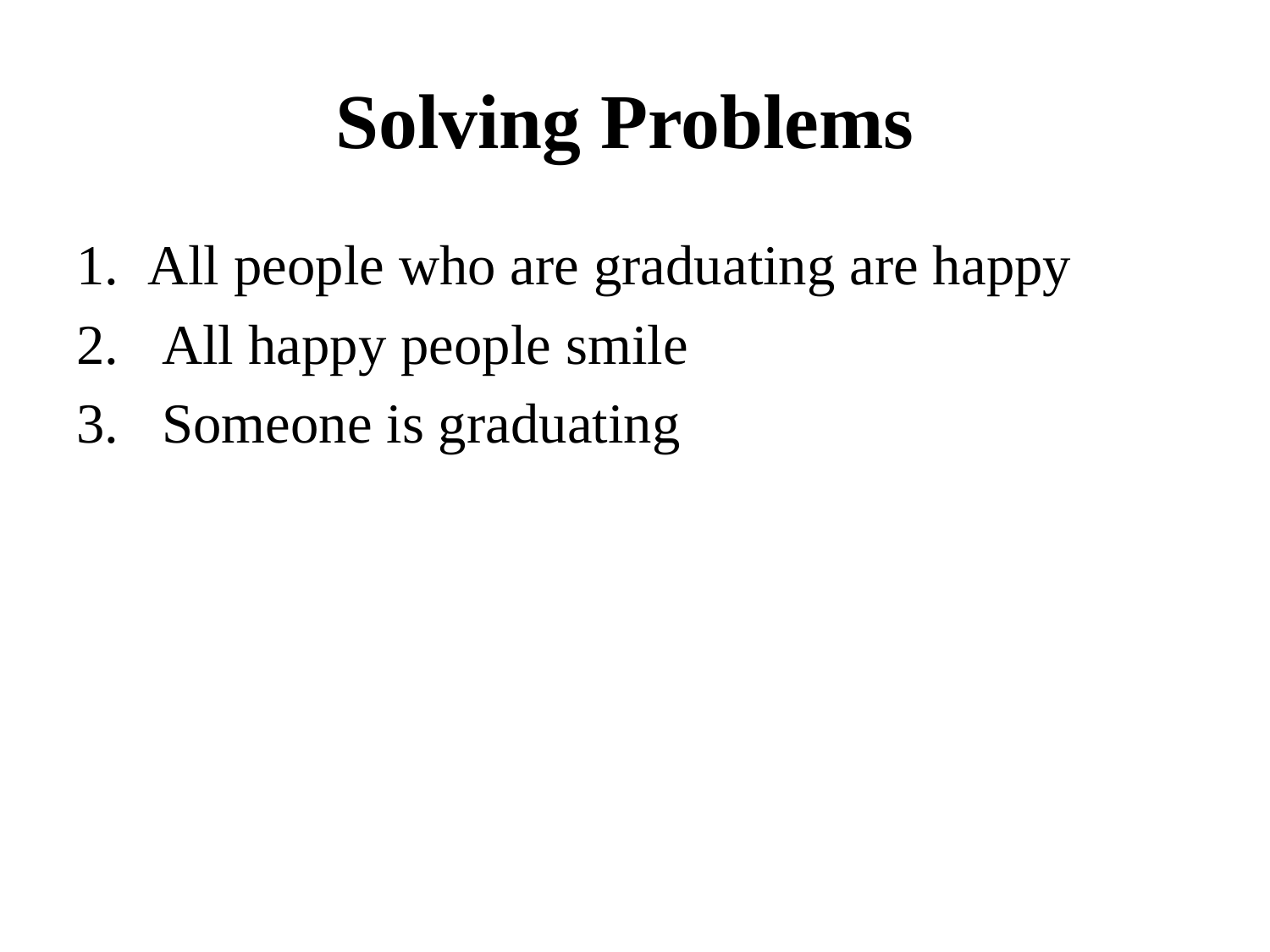

# Solving Problems
All people who are graduating are happy
 All happy people smile
 Someone is graduating